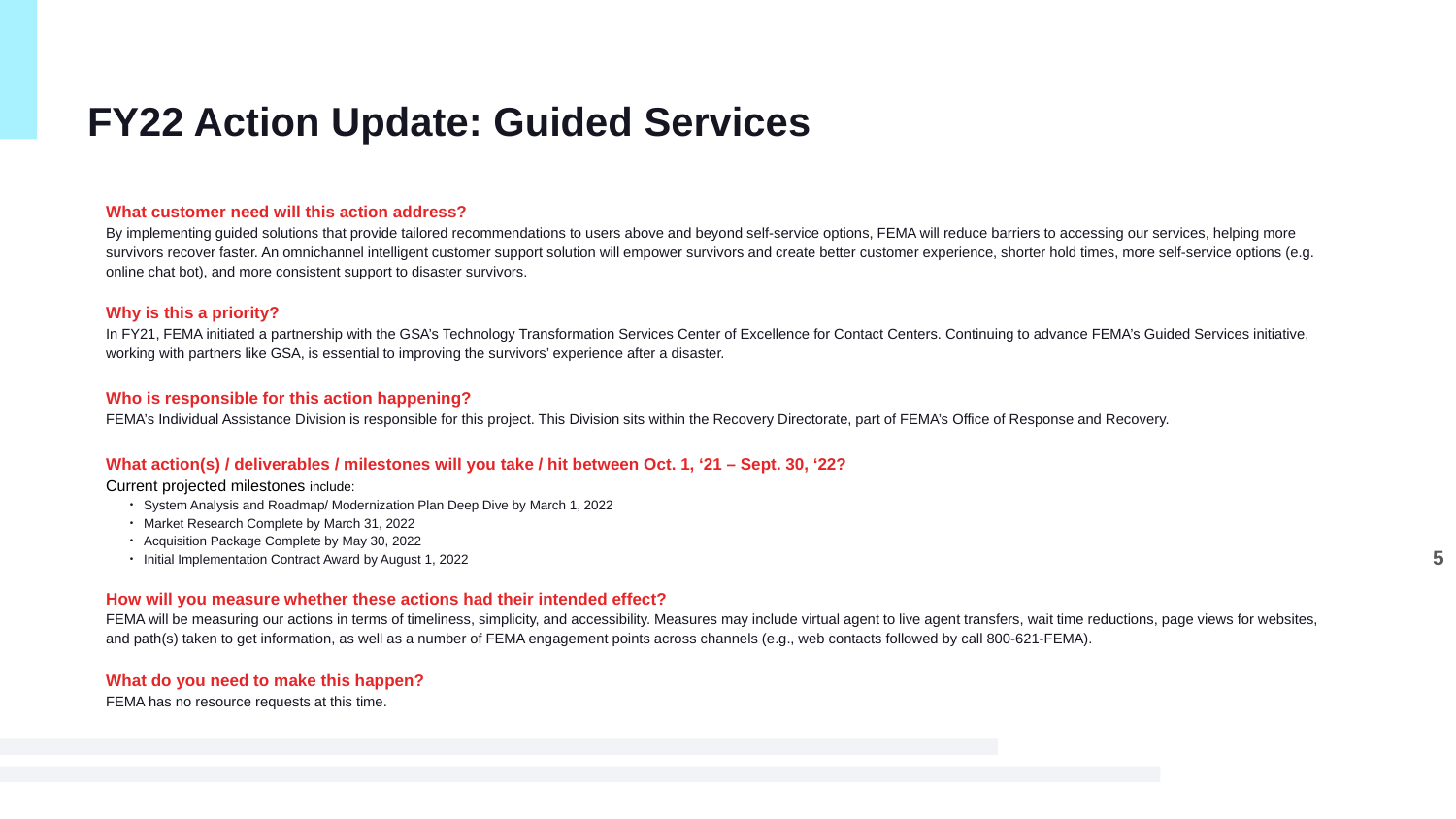

# FY22 Action Update: Guided Services
What customer need will this action address?
By implementing guided solutions that provide tailored recommendations to users above and beyond self-service options, FEMA will reduce barriers to accessing our services, helping more survivors recover faster. An omnichannel intelligent customer support solution will empower survivors and create better customer experience, shorter hold times, more self-service options (e.g. online chat bot), and more consistent support to disaster survivors.

Why is this a priority?
In FY21, FEMA initiated a partnership with the GSA’s Technology Transformation Services Center of Excellence for Contact Centers. Continuing to advance FEMA’s Guided Services initiative, working with partners like GSA, is essential to improving the survivors’ experience after a disaster.

Who is responsible for this action happening?
FEMA’s Individual Assistance Division is responsible for this project. This Division sits within the Recovery Directorate, part of FEMA’s Office of Response and Recovery.

What action(s) / deliverables / milestones will you take / hit between Oct. 1, ‘21 – Sept. 30, ‘22?
Current projected milestones include:
System Analysis and Roadmap/ Modernization Plan Deep Dive by March 1, 2022
Market Research Complete by March 31, 2022
Acquisition Package Complete by May 30, 2022
Initial Implementation Contract Award by August 1, 2022

How will you measure whether these actions had their intended effect?
FEMA will be measuring our actions in terms of timeliness, simplicity, and accessibility. Measures may include virtual agent to live agent transfers, wait time reductions, page views for websites, and path(s) taken to get information, as well as a number of FEMA engagement points across channels (e.g., web contacts followed by call 800-621-FEMA).

What do you need to make this happen?
FEMA has no resource requests at this time.
5